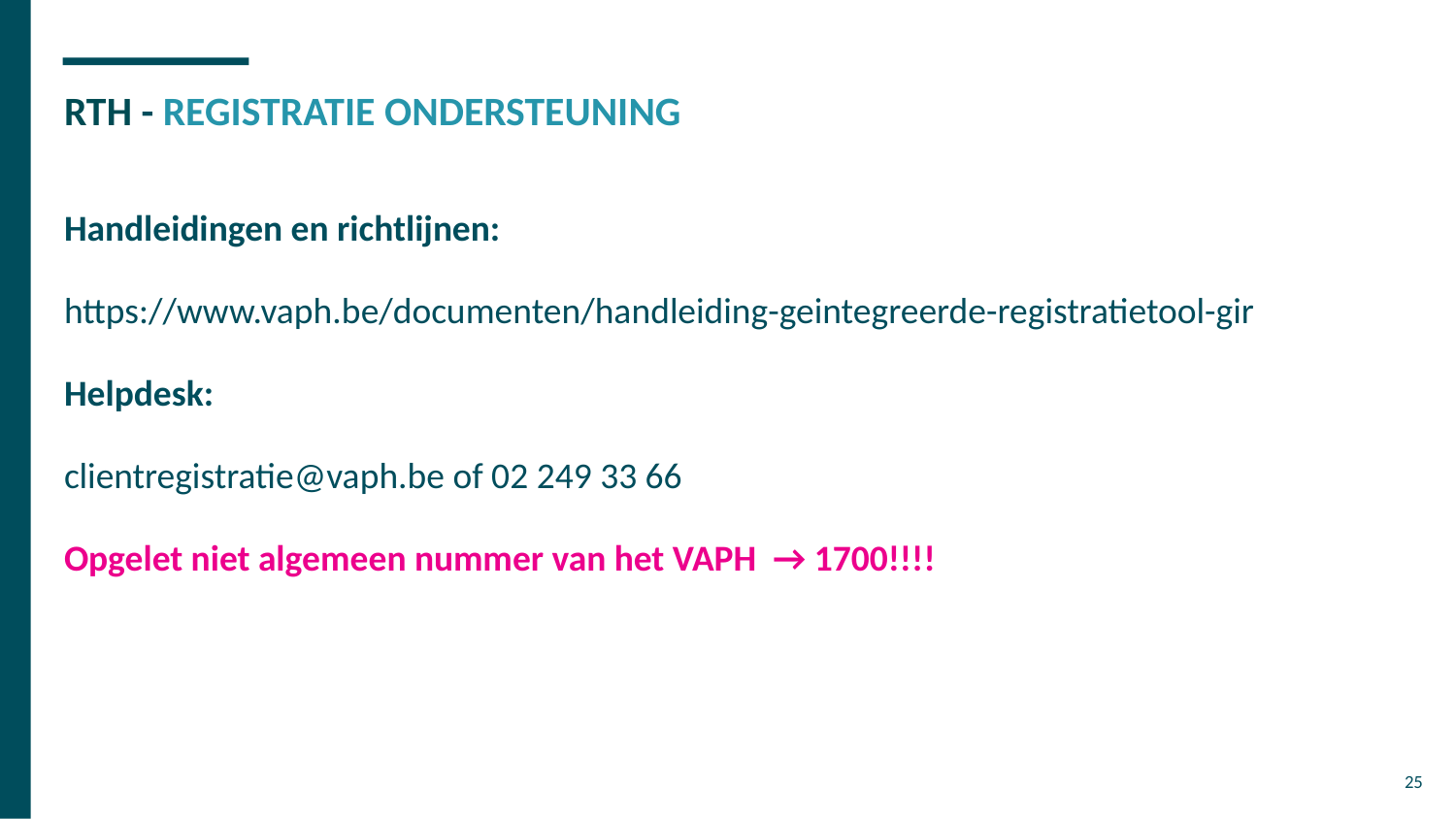

# RTH - REGISTRATIE ONDERSTEUNING
Handleidingen en richtlijnen:
https://www.vaph.be/documenten/handleiding-geintegreerde-registratietool-gir
Helpdesk:
clientregistratie@vaph.be of 02 249 33 66
Opgelet niet algemeen nummer van het VAPH  → 1700!!!!

25